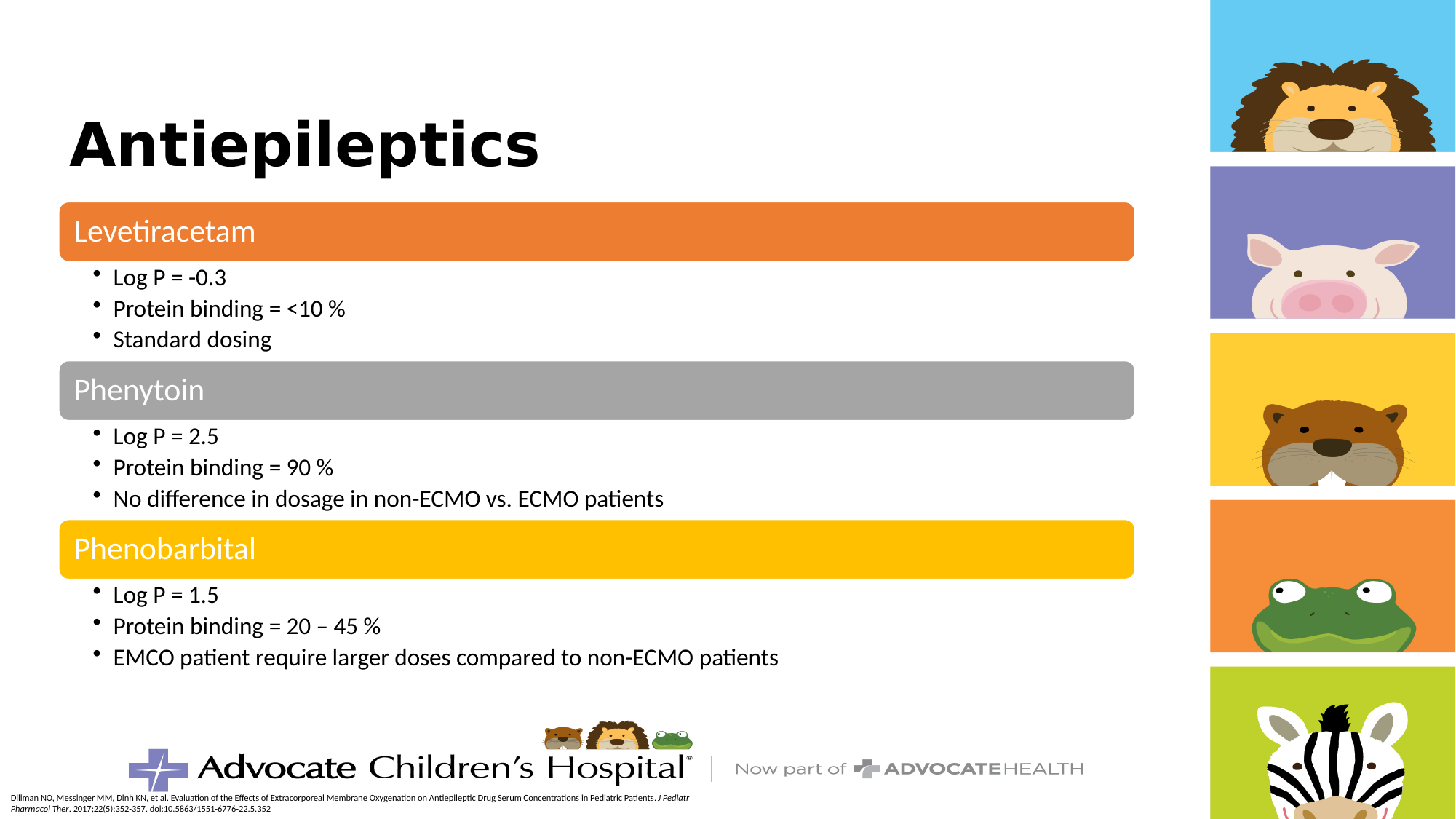

# Antiepileptics
Levetiracetam
Log P = -0.3
Protein binding = <10 %
Standard dosing
Phenytoin
Log P = 2.5
Protein binding = 90 %
No difference in dosage in non-ECMO vs. ECMO patients
Phenobarbital
Log P = 1.5
Protein binding = 20 – 45 %
EMCO patient require larger doses compared to non-ECMO patients
Dillman NO, Messinger MM, Dinh KN, et al. Evaluation of the Effects of Extracorporeal Membrane Oxygenation on Antiepileptic Drug Serum Concentrations in Pediatric Patients. J Pediatr Pharmacol Ther. 2017;22(5):352-357. doi:10.5863/1551-6776-22.5.352